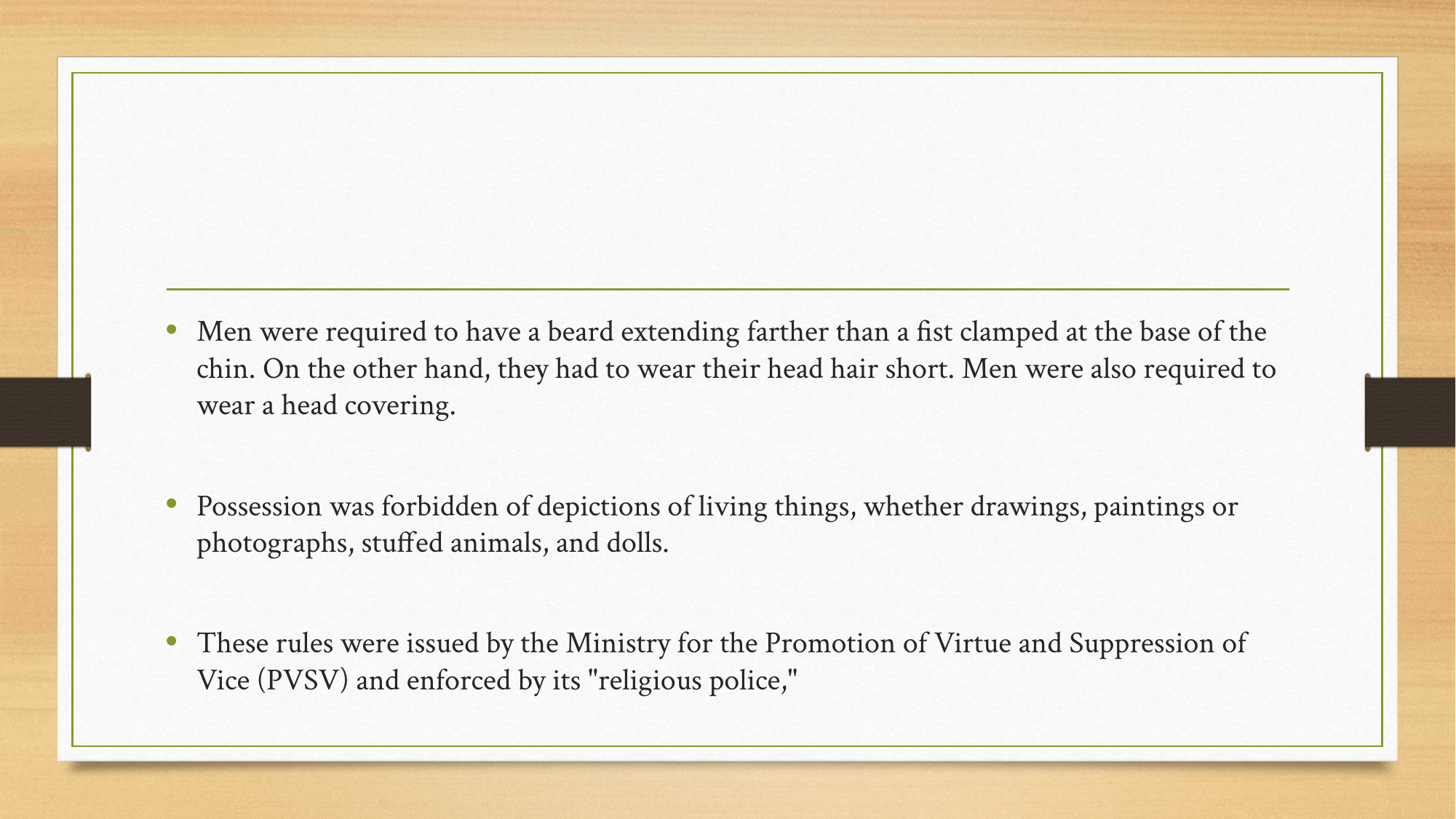

#
Men were required to have a beard extending farther than a fist clamped at the base of the chin. On the other hand, they had to wear their head hair short. Men were also required to wear a head covering.

Possession was forbidden of depictions of living things, whether drawings, paintings or photographs, stuffed animals, and dolls.

These rules were issued by the Ministry for the Promotion of Virtue and Suppression of Vice (PVSV) and enforced by its "religious police,"